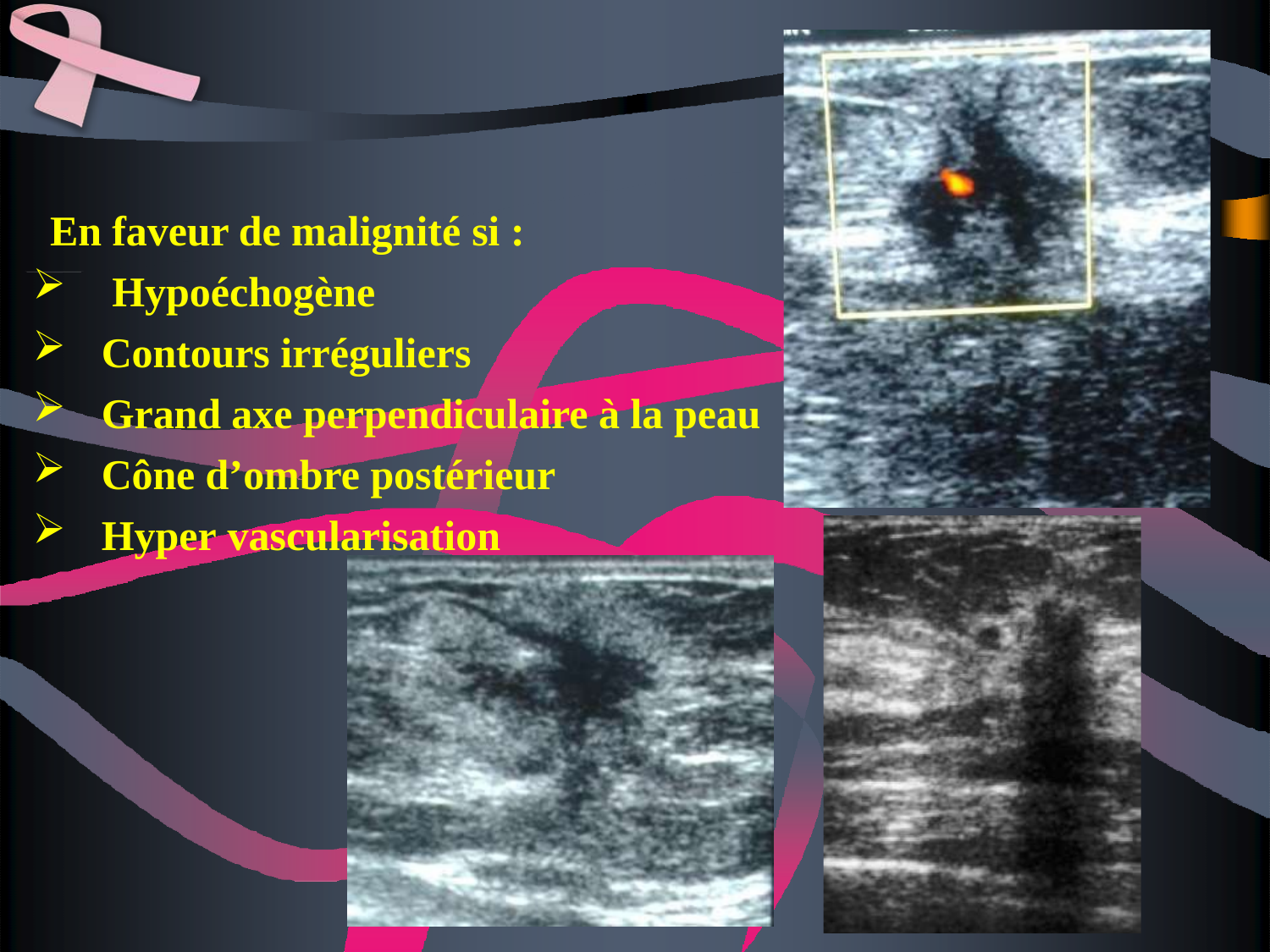

En faveur de malignité si :
Hypoéchogène
Contours irréguliers
Grand axe perpendiculaire à la peau
Cône d’ombre postérieur
Hyper vascularisation